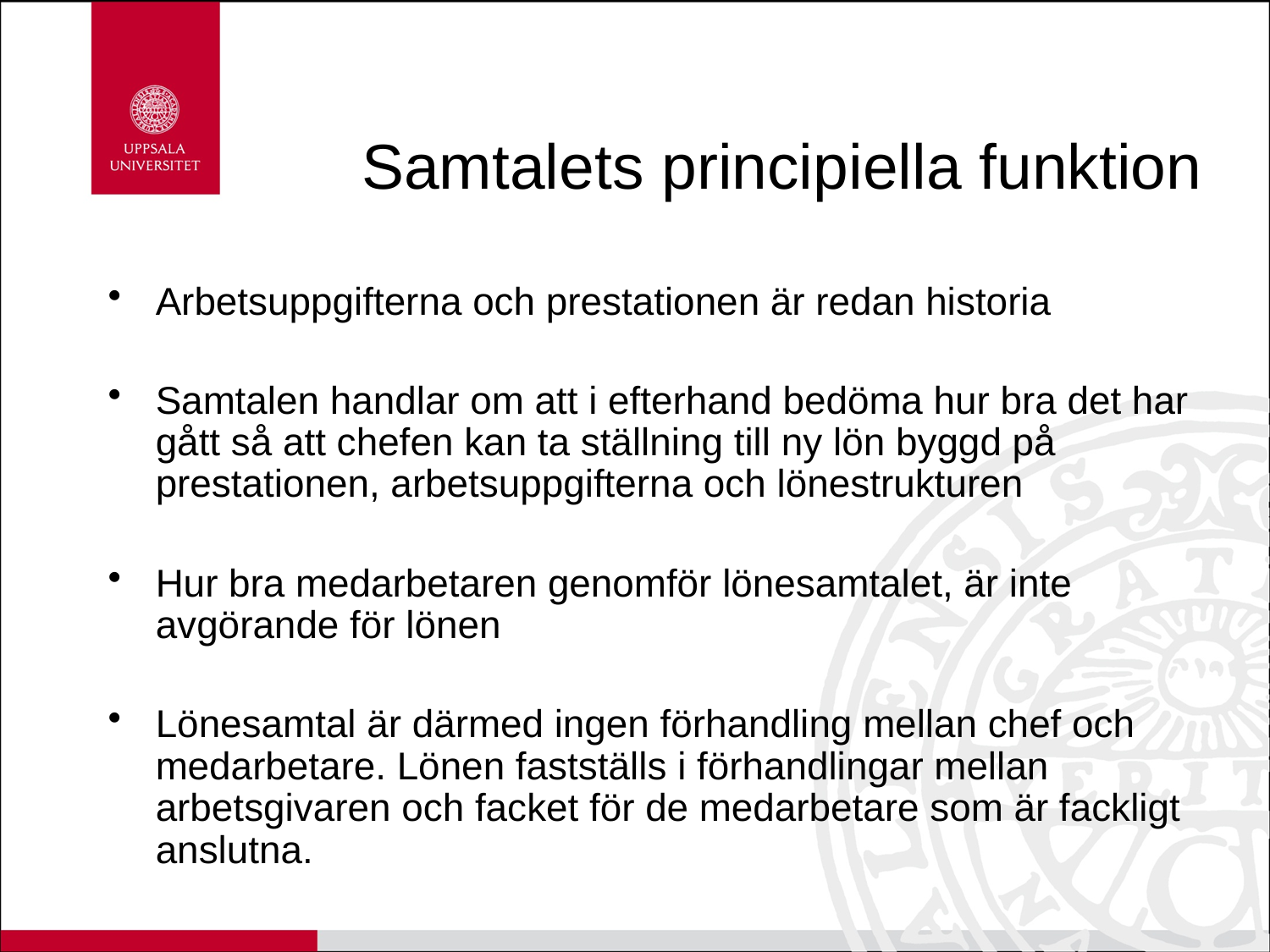

# Samtalets principiella funktion
Arbetsuppgifterna och prestationen är redan historia

Samtalen handlar om att i efterhand bedöma hur bra det har gått så att chefen kan ta ställning till ny lön byggd på prestationen, arbetsuppgifterna och lönestrukturen

Hur bra medarbetaren genomför lönesamtalet, är inte avgörande för lönen

Lönesamtal är därmed ingen förhandling mellan chef och medarbetare. Lönen fastställs i förhandlingar mellan arbetsgivaren och facket för de medarbetare som är fackligt anslutna.